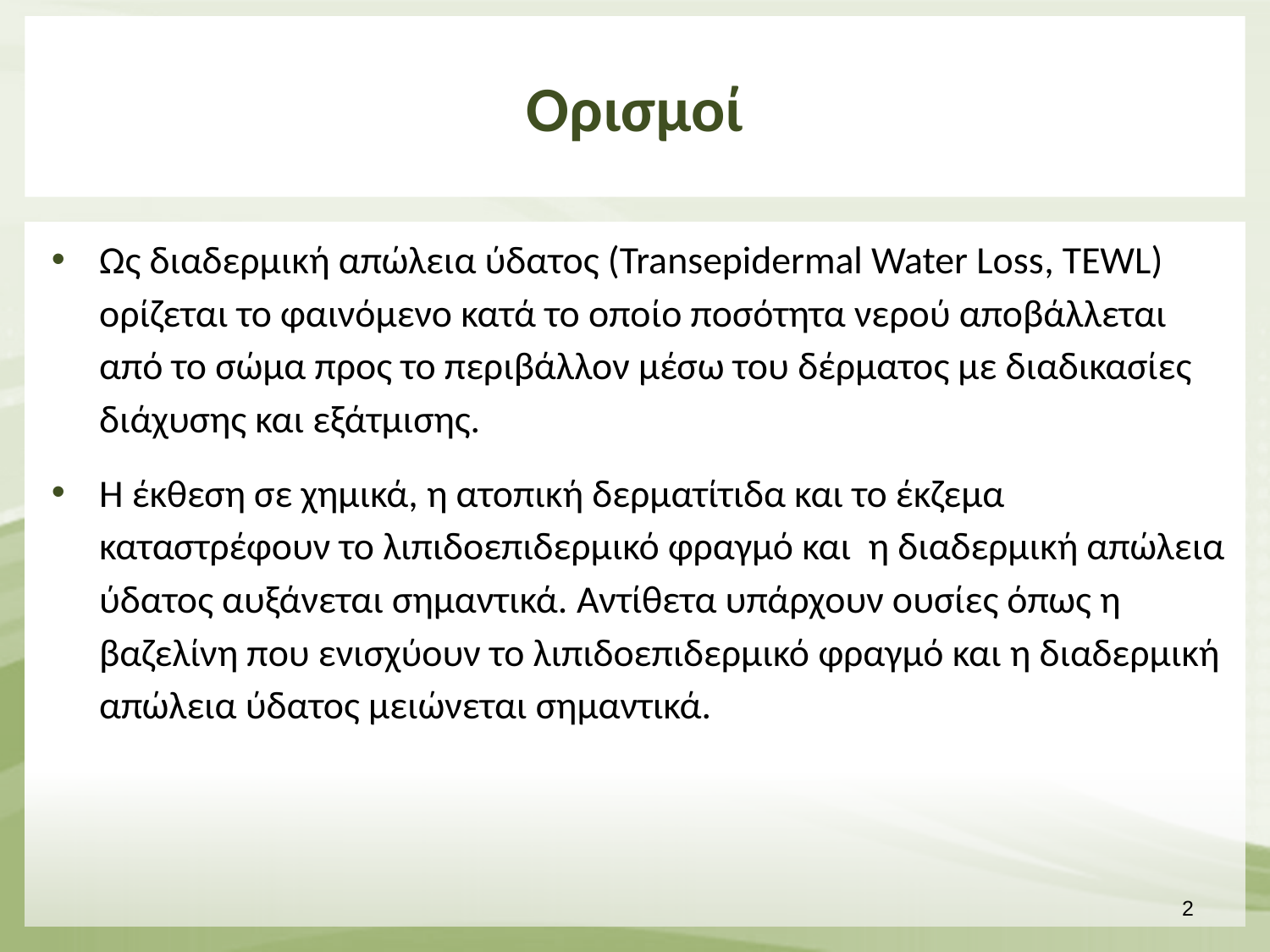

# Ορισμοί
Ως διαδερμική απώλεια ύδατος (Transepidermal Water Loss, TEWL) ορίζεται το φαινόμενο κατά το οποίο ποσότητα νερού αποβάλλεται από το σώμα προς το περιβάλλον μέσω του δέρματος με διαδικασίες διάχυσης και εξάτμισης.
Η έκθεση σε χημικά, η ατοπική δερματίτιδα και το έκζεμα καταστρέφουν το λιπιδοεπιδερμικό φραγμό και  η διαδερμική απώλεια ύδατος αυξάνεται σημαντικά. Αντίθετα υπάρχουν ουσίες όπως η βαζελίνη που ενισχύουν το λιπιδοεπιδερμικό φραγμό και η διαδερμική απώλεια ύδατος μειώνεται σημαντικά.
2